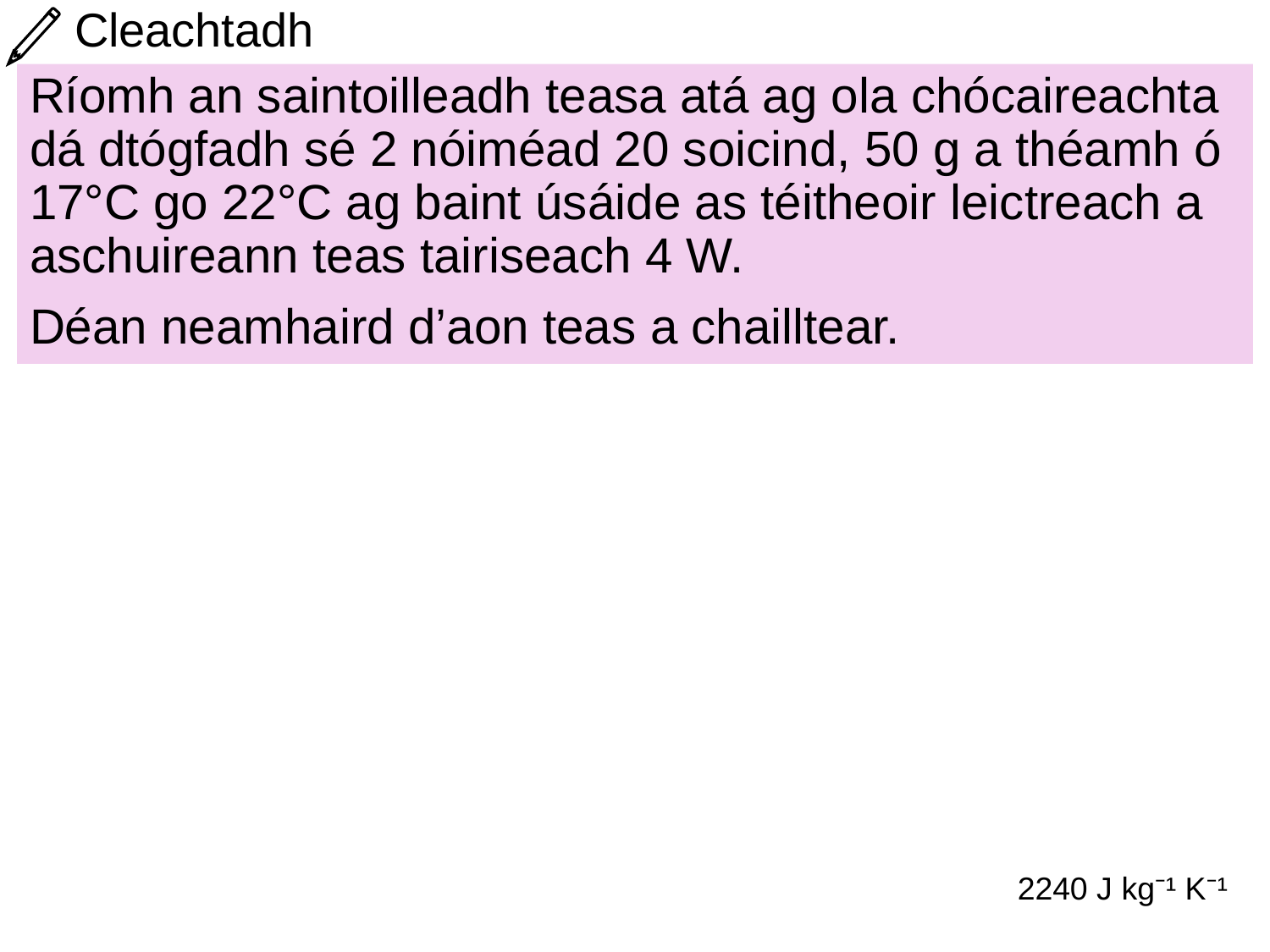

# Cleachtadh
Ríomh an saintoilleadh teasa atá ag ola chócaireachta dá dtógfadh sé 2 nóiméad 20 soicind, 50 g a théamh ó 17°C go 22°C ag baint úsáide as téitheoir leictreach a aschuireann teas tairiseach 4 W.
Déan neamhaird d’aon teas a chailltear.
2240 J kg⁻¹ K⁻¹